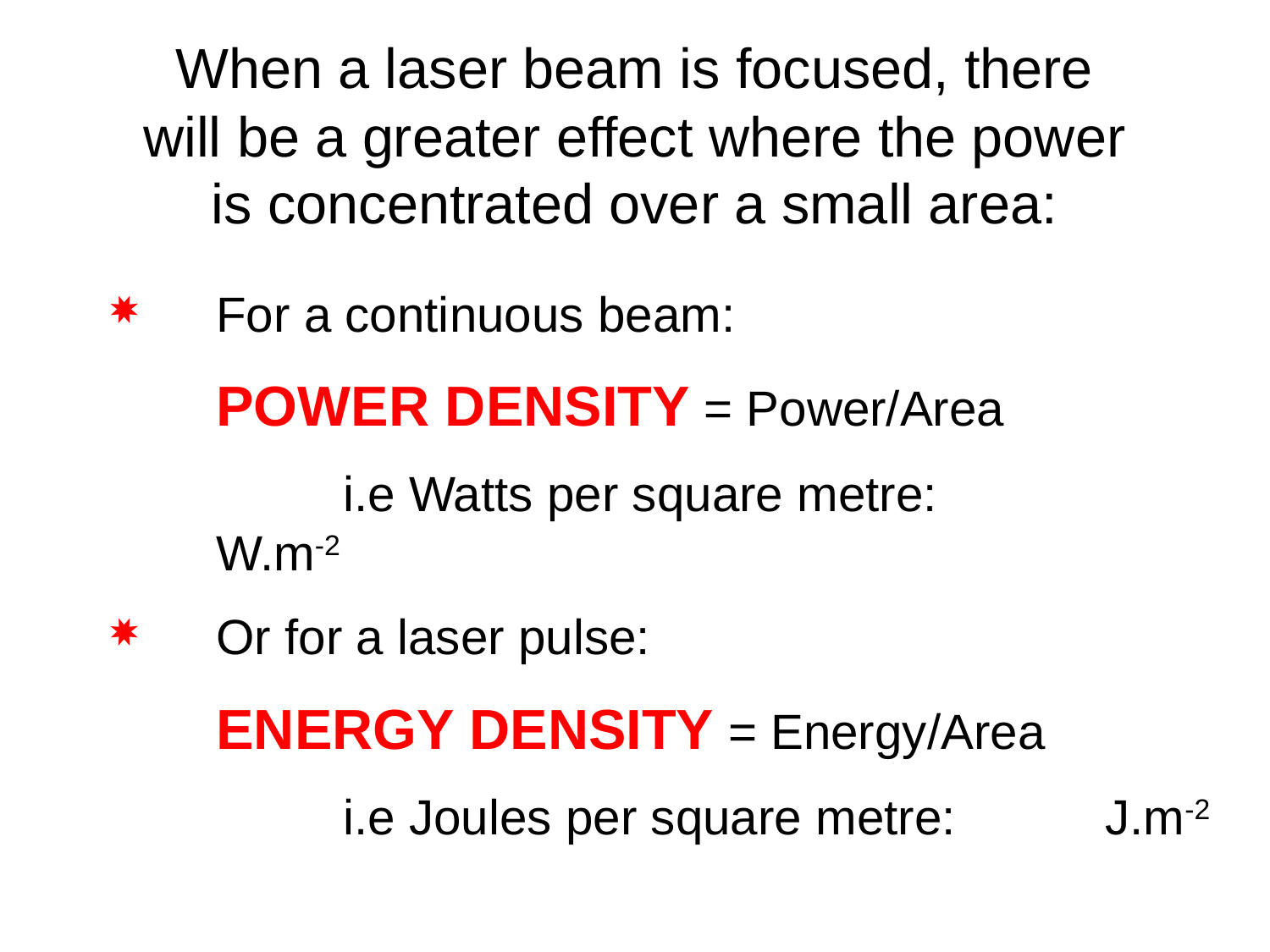

When a laser beam is focused, there will be a greater effect where the power is concentrated over a small area:
For a continuous beam:
	POWER DENSITY = Power/Area
		i.e Watts per square metre:		W.m-2
Or for a laser pulse:
	ENERGY DENSITY = Energy/Area
		i.e Joules per square metre:		J.m-2